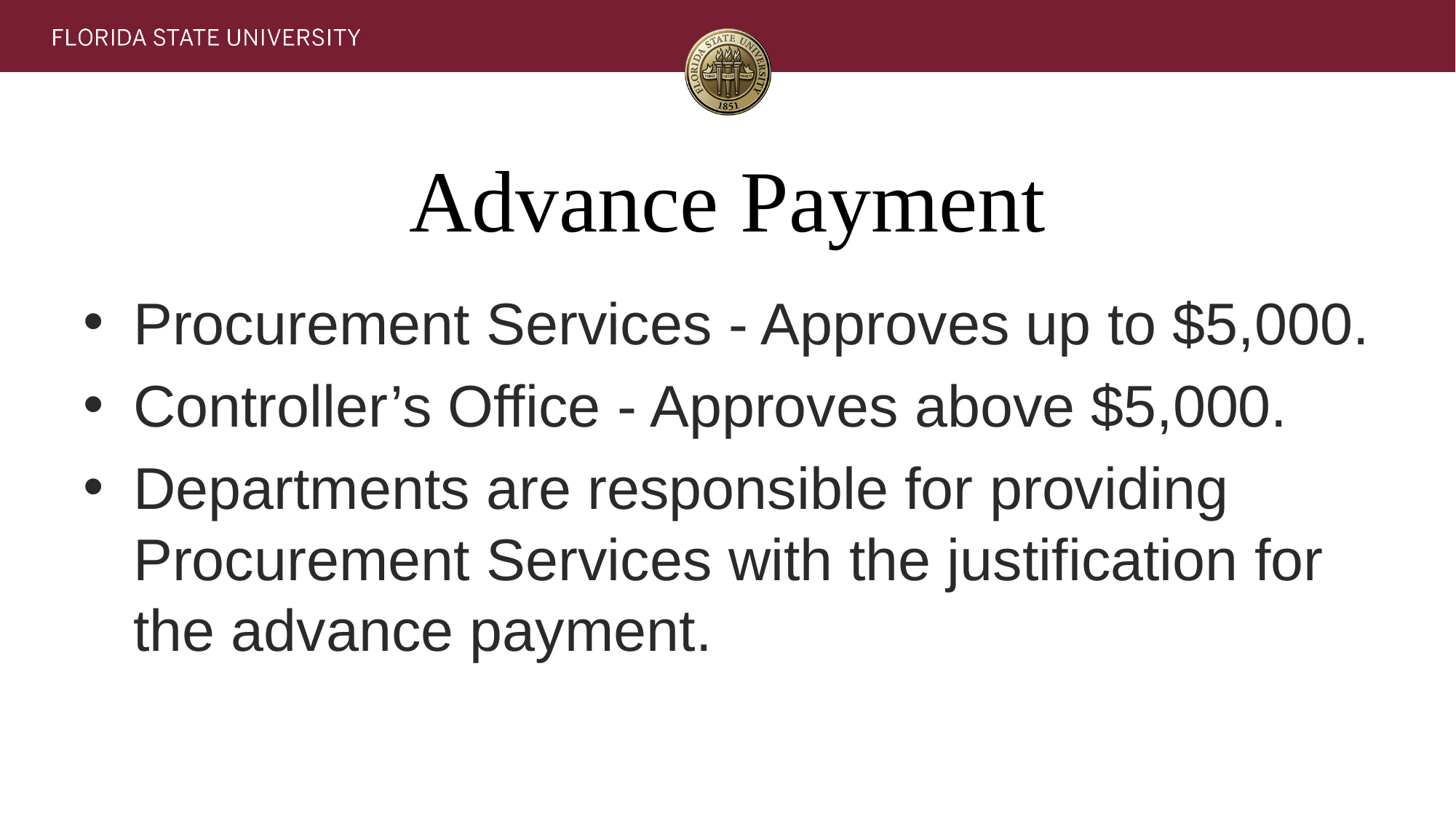

# Advance Payment
Procurement Services - Approves up to $5,000.
Controller’s Office - Approves above $5,000.
Departments are responsible for providing Procurement Services with the justification for the advance payment.